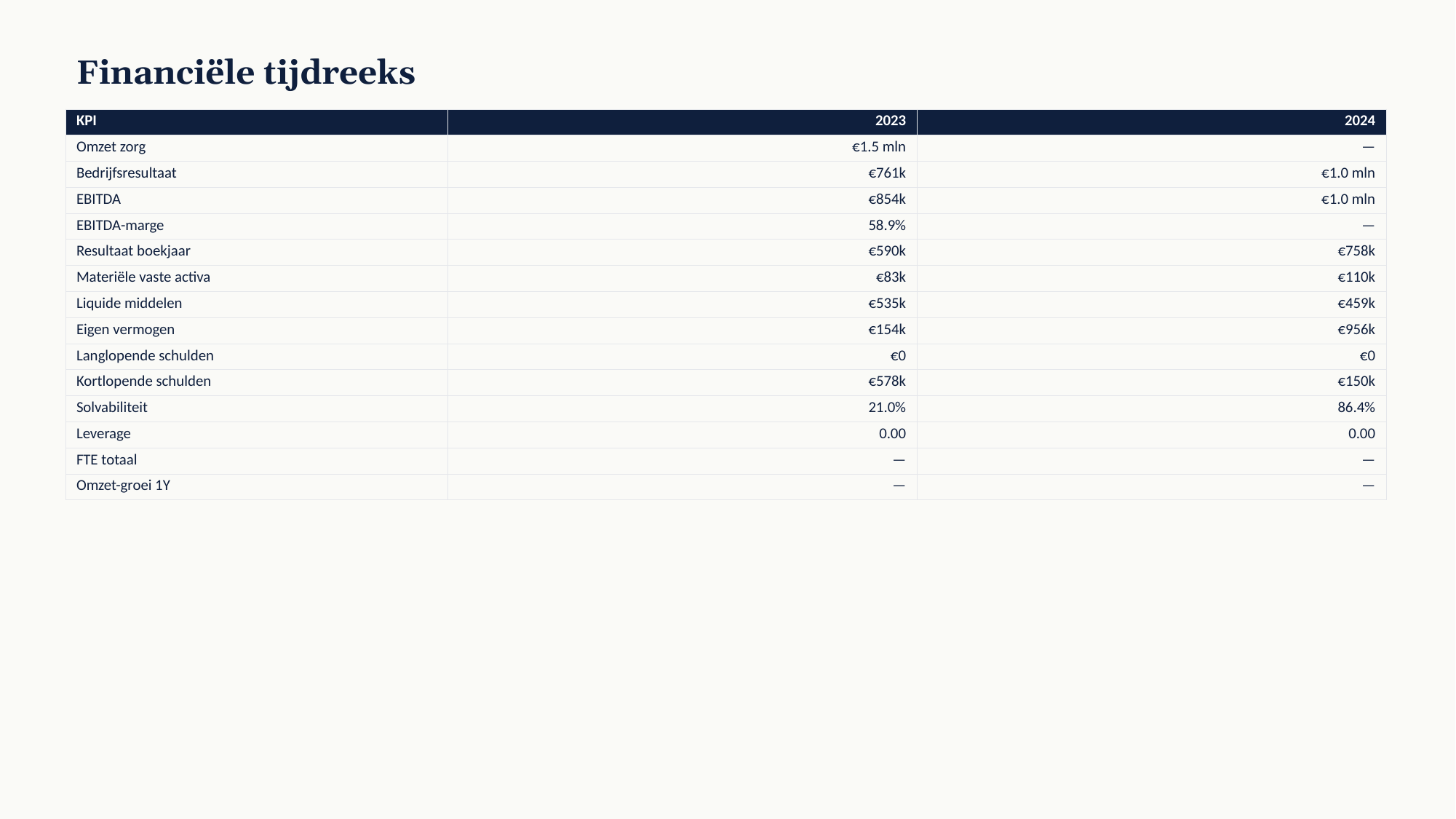

Financiële tijdreeks
| KPI | 2023 | 2024 |
| --- | --- | --- |
| Omzet zorg | €1.5 mln | — |
| Bedrijfsresultaat | €761k | €1.0 mln |
| EBITDA | €854k | €1.0 mln |
| EBITDA-marge | 58.9% | — |
| Resultaat boekjaar | €590k | €758k |
| Materiële vaste activa | €83k | €110k |
| Liquide middelen | €535k | €459k |
| Eigen vermogen | €154k | €956k |
| Langlopende schulden | €0 | €0 |
| Kortlopende schulden | €578k | €150k |
| Solvabiliteit | 21.0% | 86.4% |
| Leverage | 0.00 | 0.00 |
| FTE totaal | — | — |
| Omzet-groei 1Y | — | — |